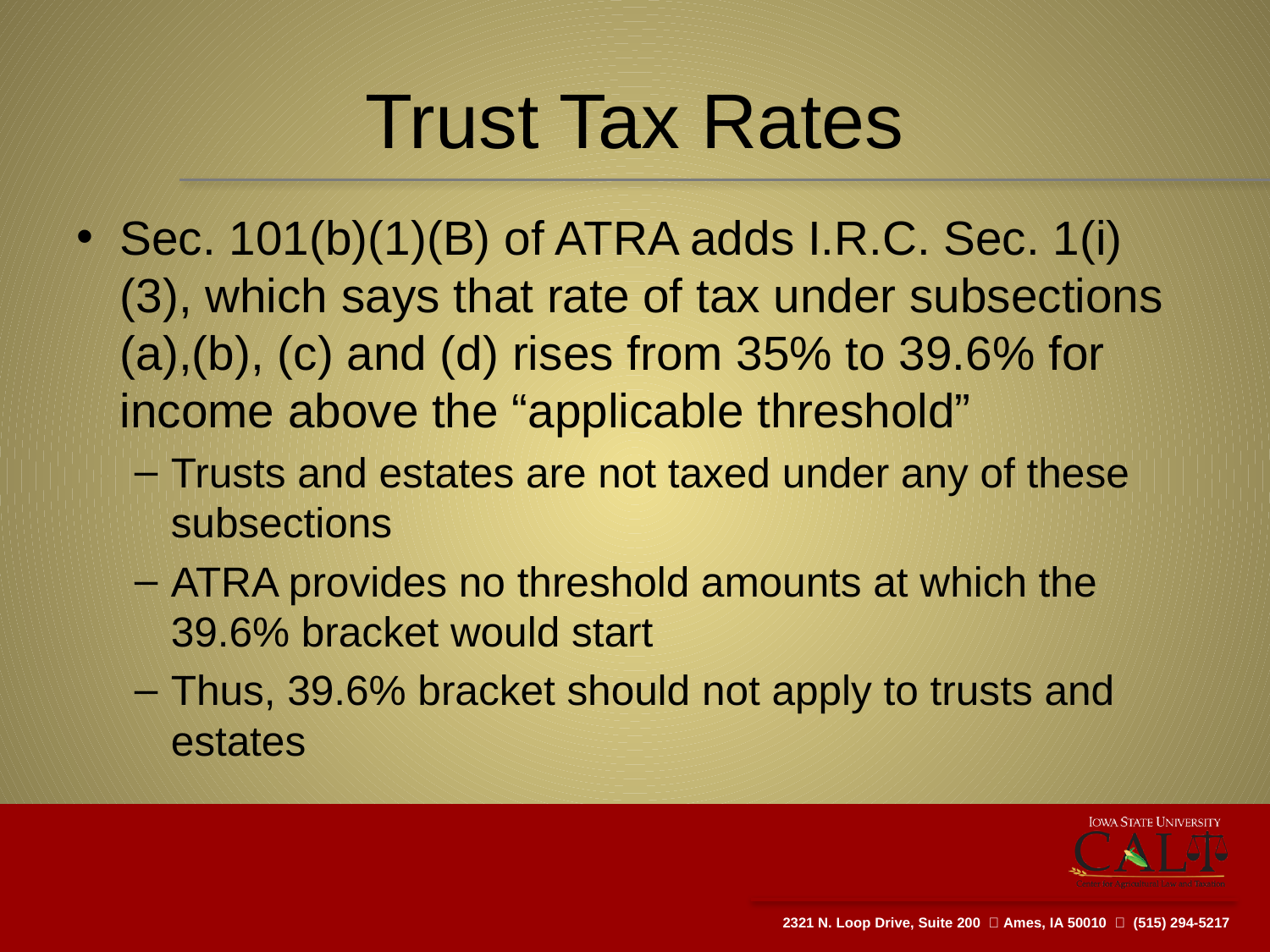

# Trust Tax Rates
Sec. 101(b)(1)(B) of ATRA adds I.R.C. Sec. 1(i)(3), which says that rate of tax under subsections (a),(b), (c) and (d) rises from 35% to 39.6% for income above the “applicable threshold”
Trusts and estates are not taxed under any of these subsections
ATRA provides no threshold amounts at which the 39.6% bracket would start
Thus, 39.6% bracket should not apply to trusts and estates